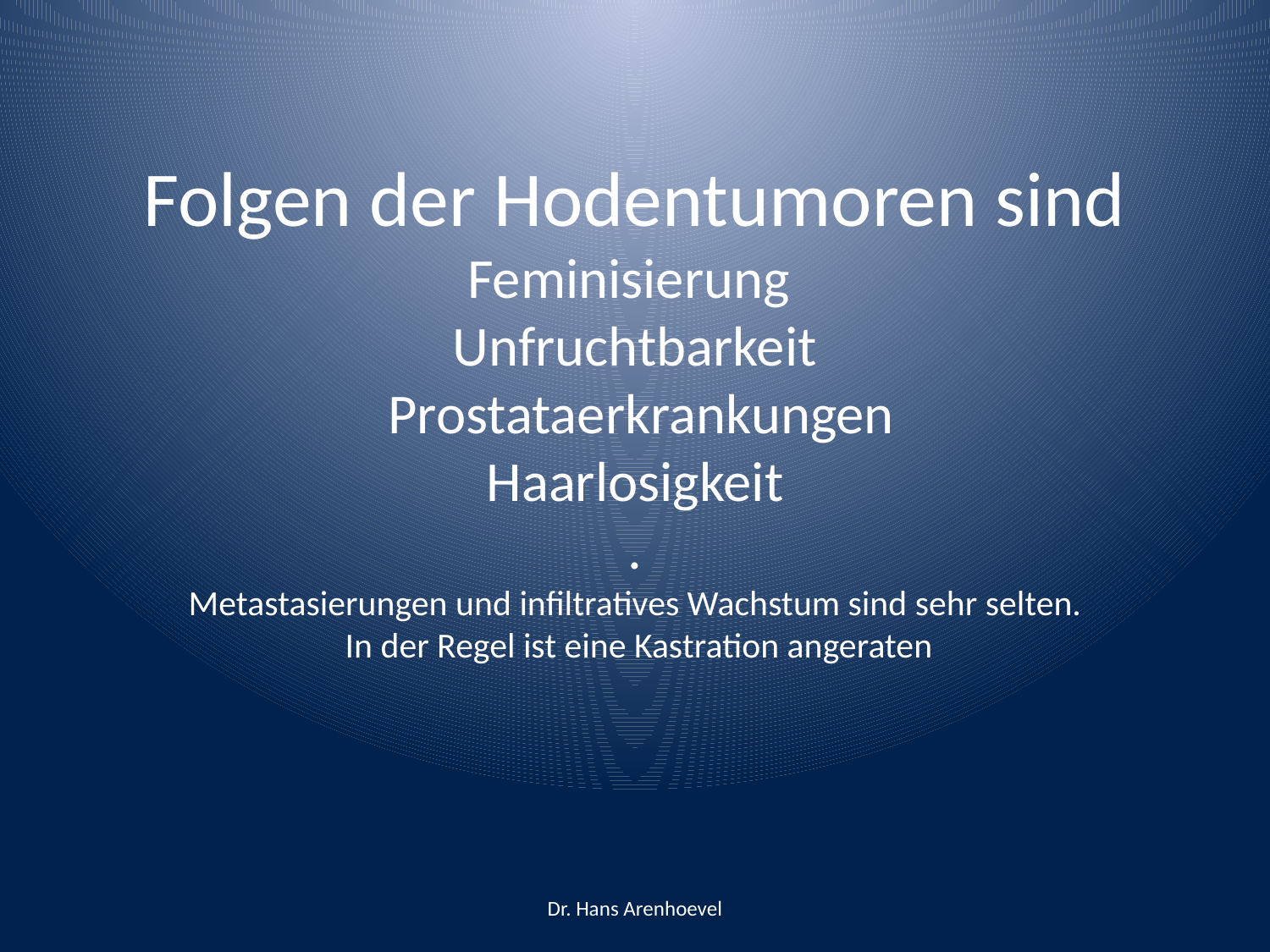

# Folgen der Hodentumoren sind Feminisierung Unfruchtbarkeit Prostataerkrankungen Haarlosigkeit . Metastasierungen und infiltratives Wachstum sind sehr selten. In der Regel ist eine Kastration angeraten
Dr. Hans Arenhoevel